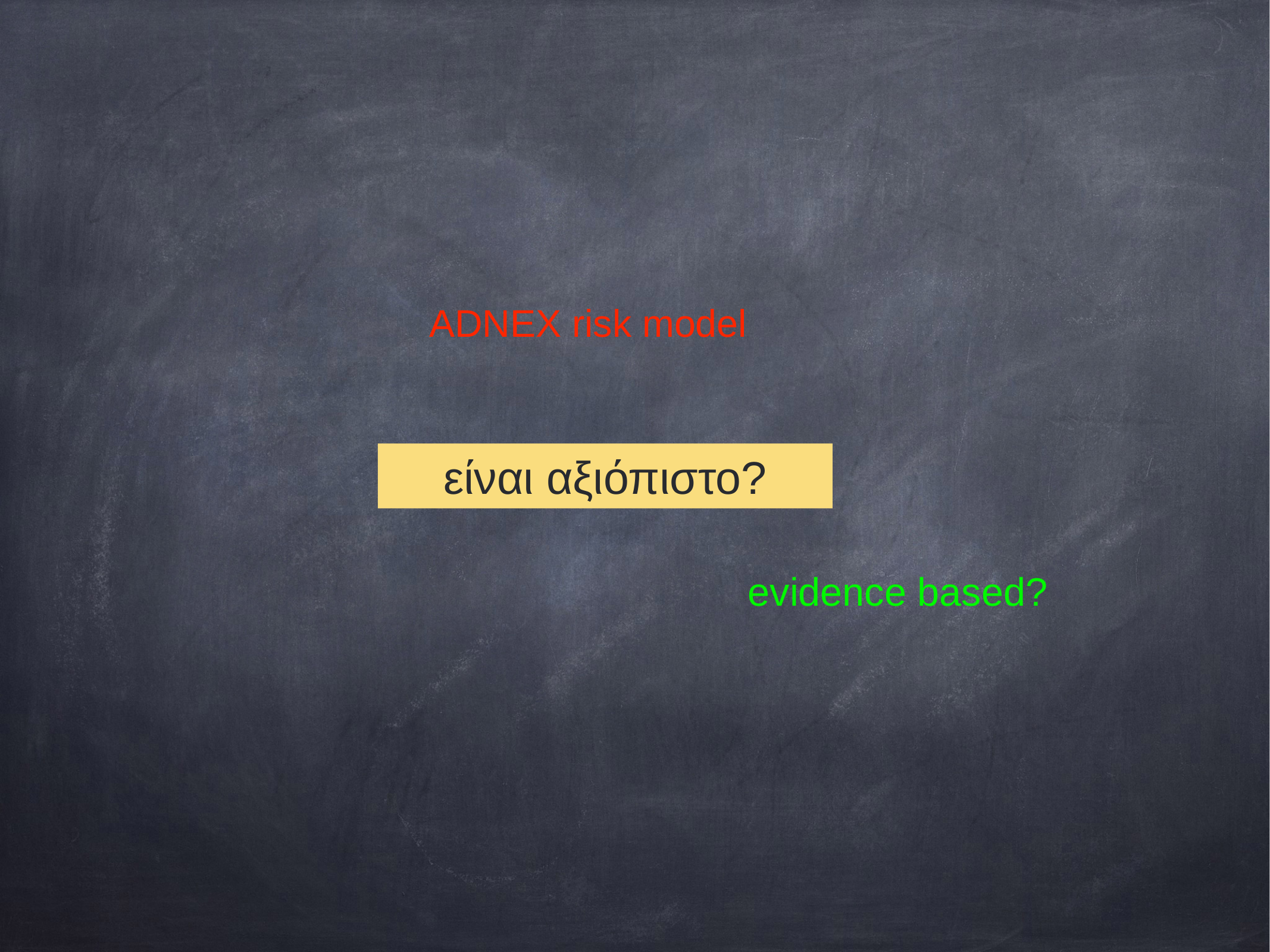

ADNEX risk model
είναι αξιόπιστο?
evidence based?